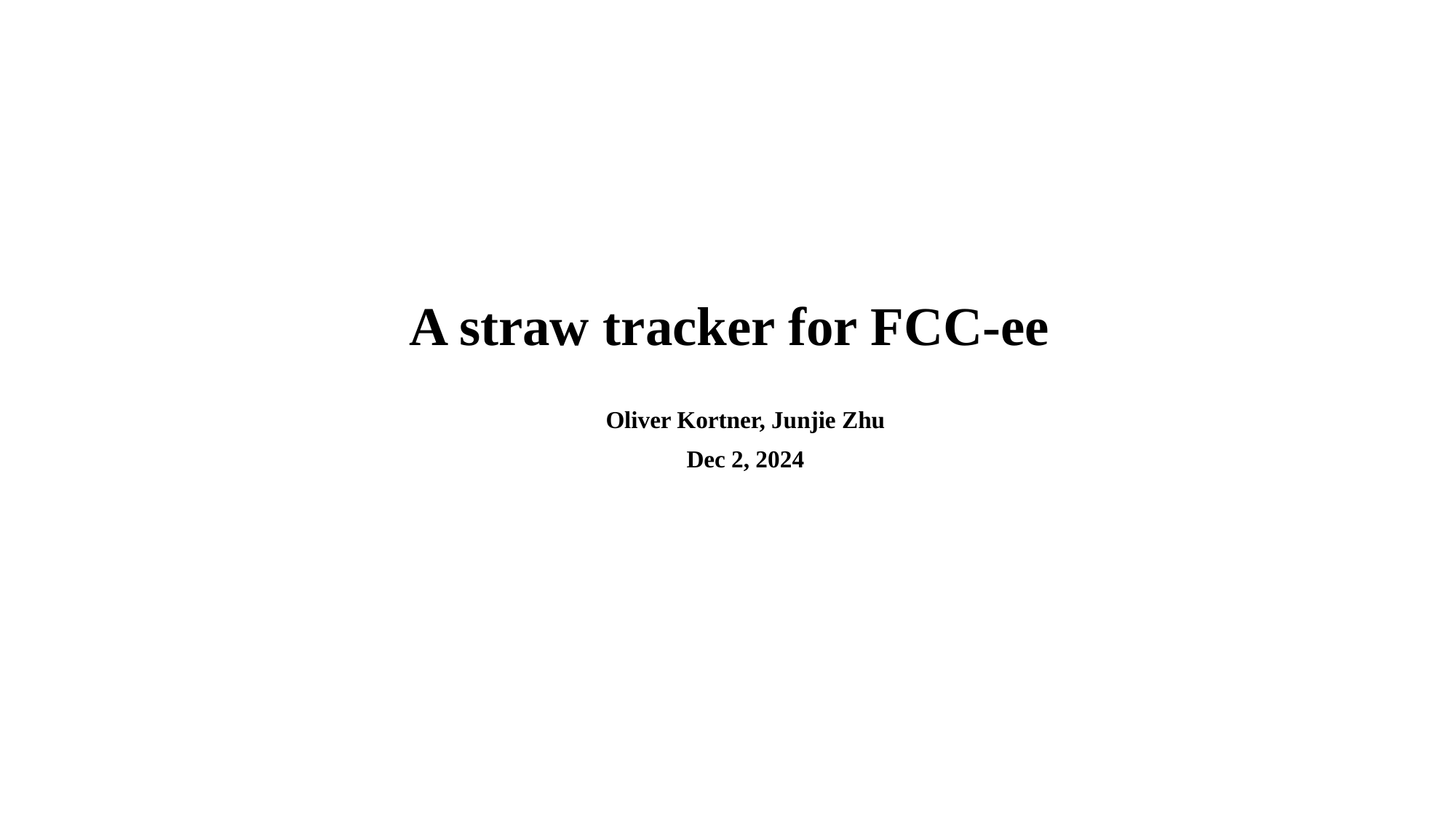

A straw tracker for FCC-ee
Oliver Kortner, Junjie Zhu
Dec 2, 2024